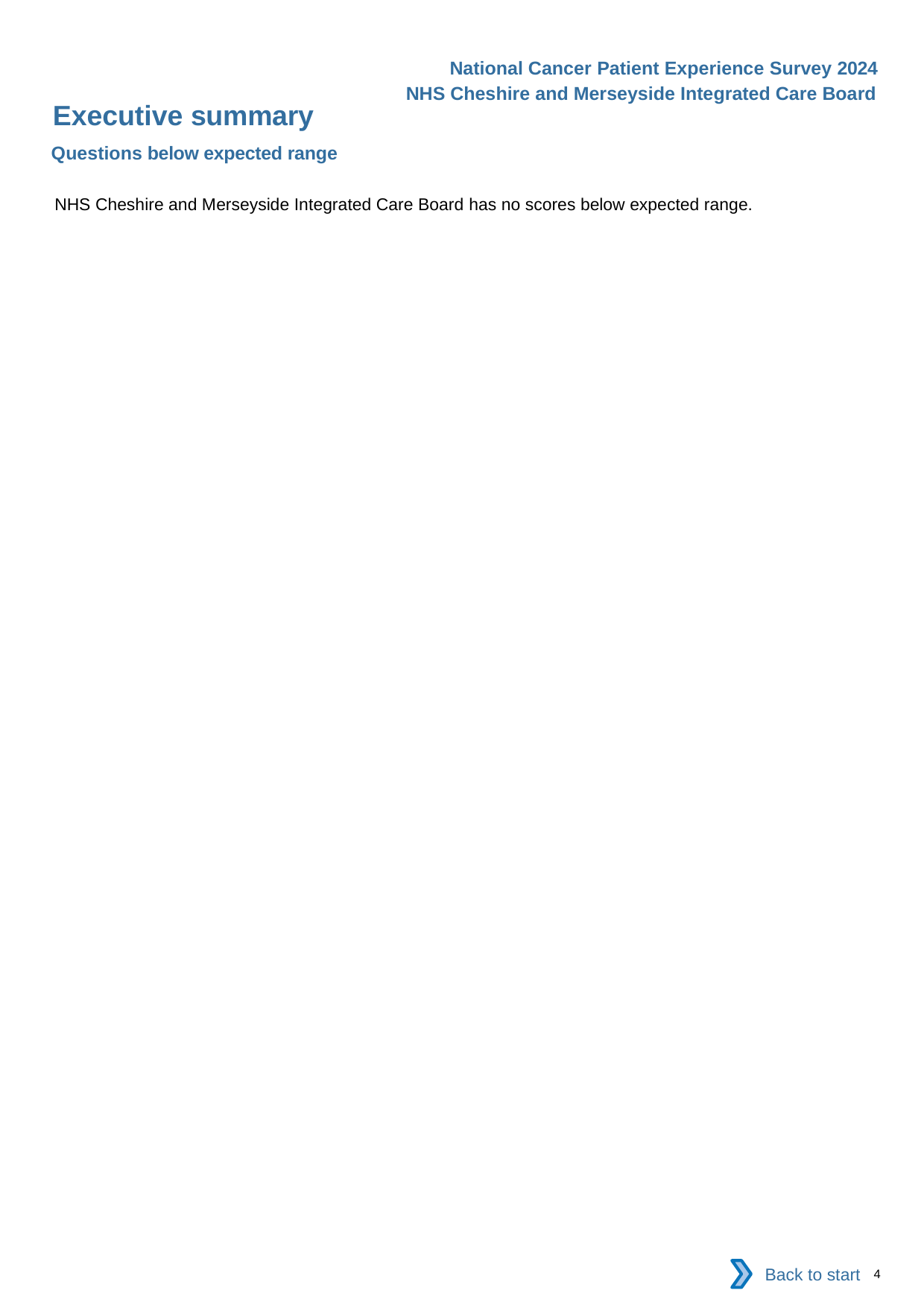

National Cancer Patient Experience Survey 2024
NHS Cheshire and Merseyside Integrated Care Board
Executive summary
Questions below expected range
NHS Cheshire and Merseyside Integrated Care Board has no scores below expected range.
Back to start

4